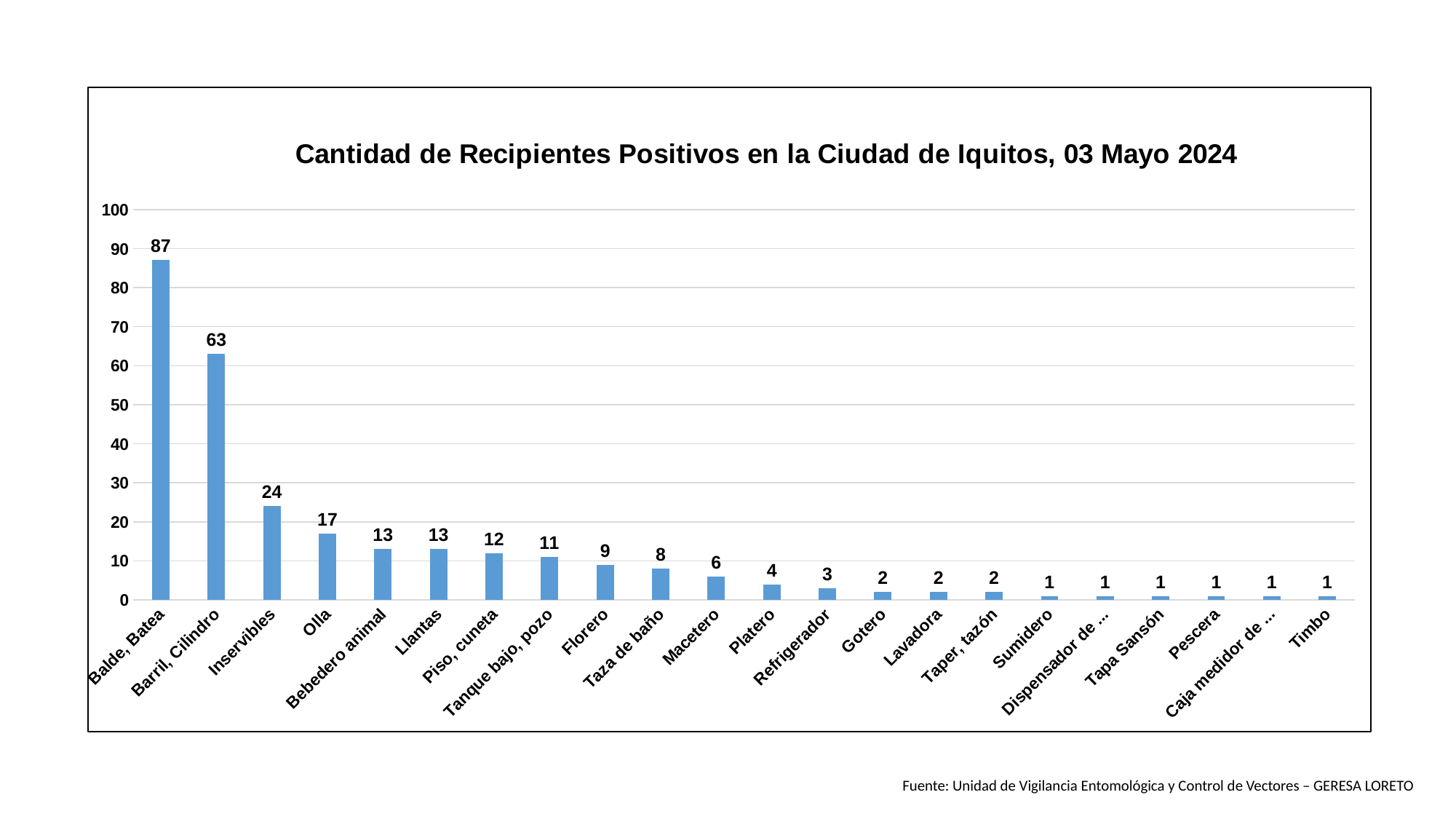

### Chart: Cantidad de Recipientes Positivos en la Ciudad de Iquitos, 03 Mayo 2024

| Category | Cantidades |
|---|---|
| Balde, Batea | 87.0 |
| Barril, Cilindro | 63.0 |
| Inservibles | 24.0 |
| Olla | 17.0 |
| Bebedero animal | 13.0 |
| Llantas | 13.0 |
| Piso, cuneta | 12.0 |
| Tanque bajo, pozo | 11.0 |
| Florero | 9.0 |
| Taza de baño | 8.0 |
| Macetero | 6.0 |
| Platero | 4.0 |
| Refrigerador | 3.0 |
| Gotero | 2.0 |
| Lavadora | 2.0 |
| Taper, tazón | 2.0 |
| Sumidero | 1.0 |
| Dispensador de agua | 1.0 |
| Tapa Sansón | 1.0 |
| Pescera | 1.0 |
| Caja medidor de agua | 1.0 |
| Timbo | 1.0 |
Fuente: Unidad de Vigilancia Entomológica y Control de Vectores – GERESA LORETO